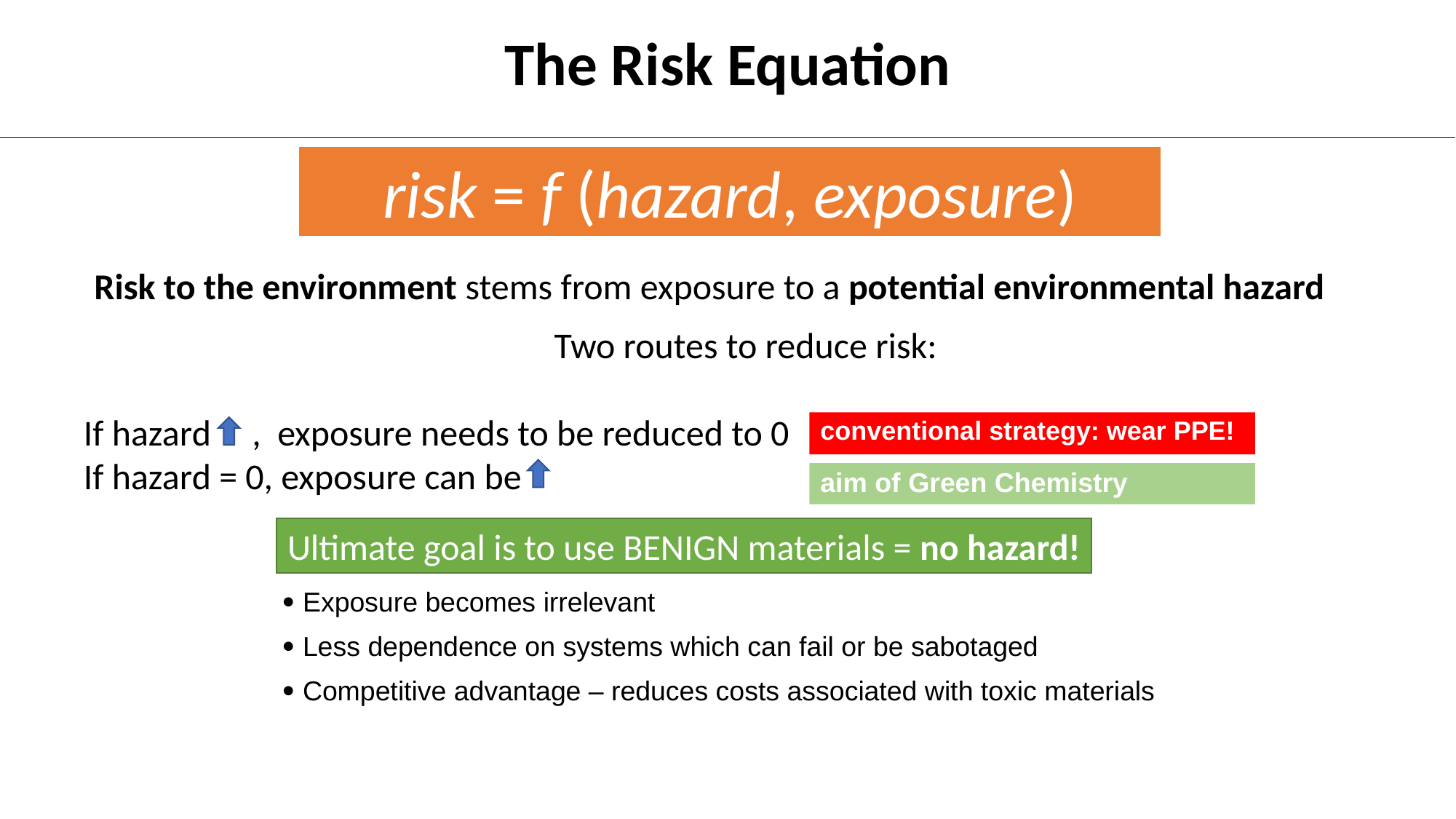

The Risk Equation
risk = f (hazard, exposure)
Risk to the environment stems from exposure to a potential environmental hazard
Two routes to reduce risk:

If hazard     ,  exposure needs to be reduced to 0
If hazard = 0, exposure can be
conventional strategy: wear PPE!

aim of Green Chemistry
Ultimate goal is to use BENIGN materials = no hazard!
• Exposure becomes irrelevant
• Less dependence on systems which can fail or be sabotaged
• Competitive advantage – reduces costs associated with toxic materials